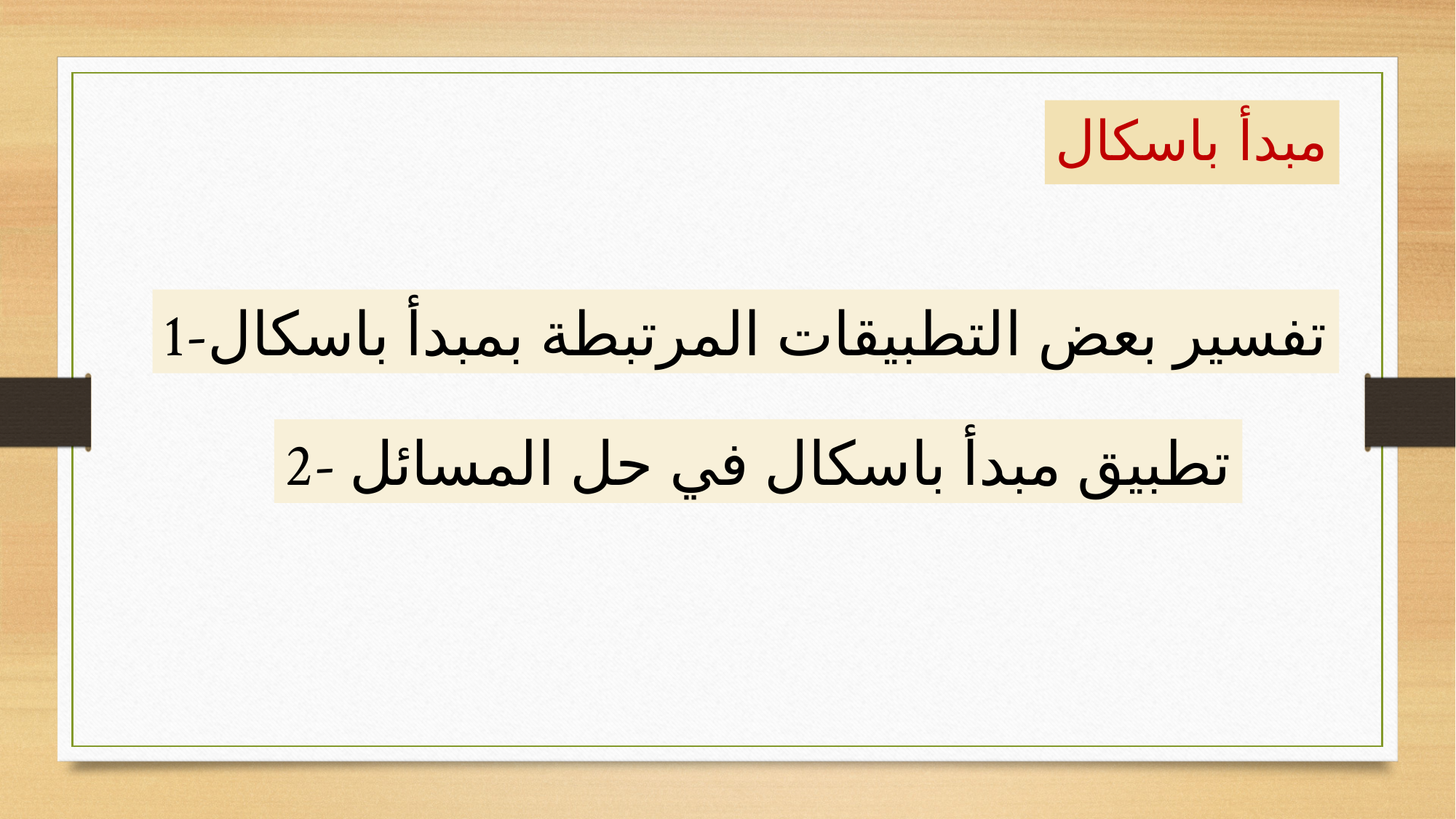

مبدأ باسكال
1-تفسير بعض التطبيقات المرتبطة بمبدأ باسكال
2- تطبيق مبدأ باسكال في حل المسائل